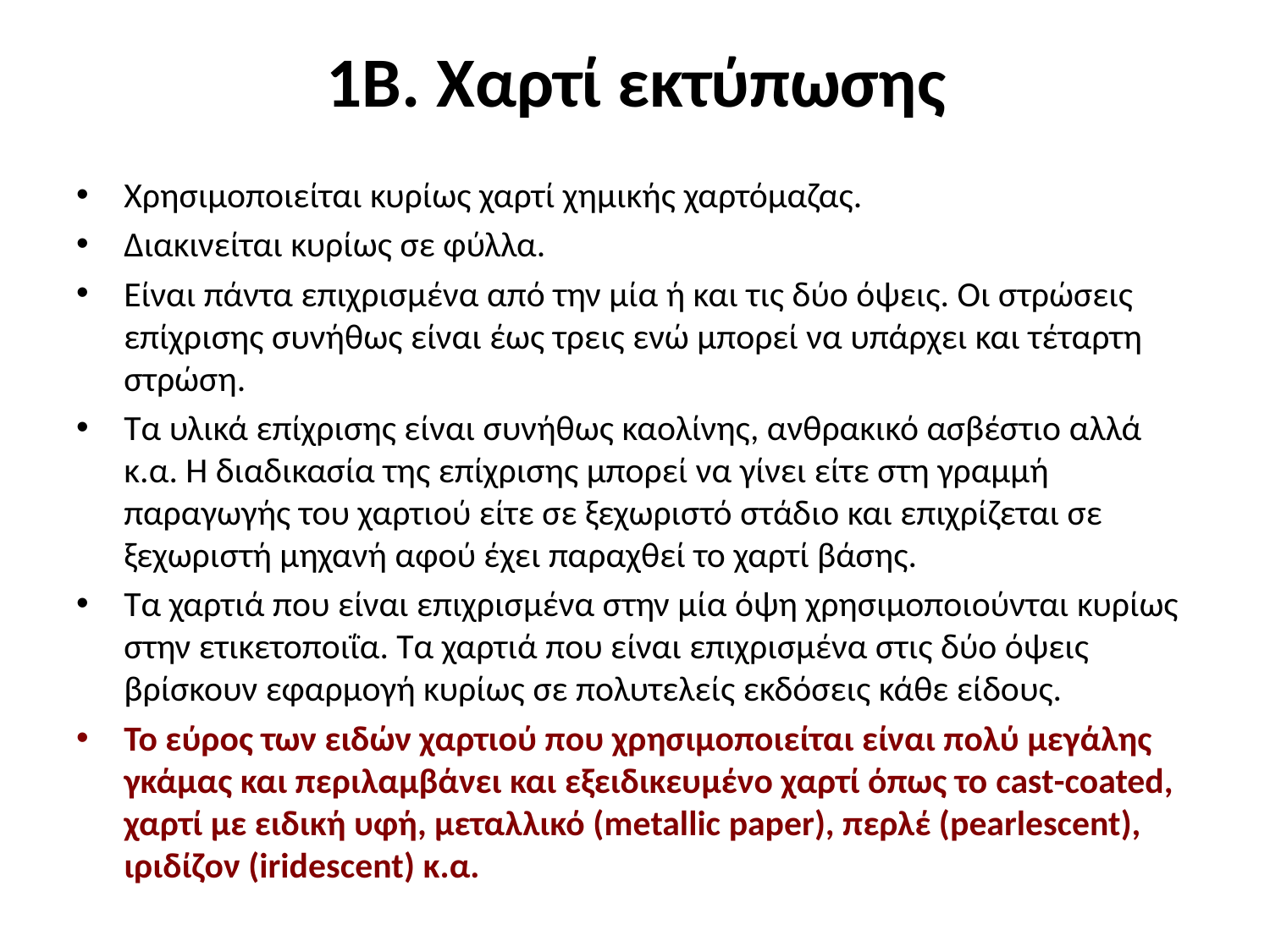

# 1Β. Χαρτί εκτύπωσης
Χρησιμοποιείται κυρίως χαρτί χημικής χαρτόμαζας.
Διακινείται κυρίως σε φύλλα.
Είναι πάντα επιχρισμένα από την μία ή και τις δύο όψεις. Οι στρώσεις επίχρισης συνήθως είναι έως τρεις ενώ μπορεί να υπάρχει και τέταρτη στρώση.
Τα υλικά επίχρισης είναι συνήθως καολίνης, ανθρακικό ασβέστιο αλλά κ.α. Η διαδικασία της επίχρισης μπορεί να γίνει είτε στη γραμμή παραγωγής του χαρτιού είτε σε ξεχωριστό στάδιο και επιχρίζεται σε ξεχωριστή μηχανή αφού έχει παραχθεί το χαρτί βάσης.
Τα χαρτιά που είναι επιχρισμένα στην μία όψη χρησιμοποιούνται κυρίως στην ετικετοποιΐα. Τα χαρτιά που είναι επιχρισμένα στις δύο όψεις βρίσκουν εφαρμογή κυρίως σε πολυτελείς εκδόσεις κάθε είδους.
Το εύρος των ειδών χαρτιού που χρησιμοποιείται είναι πολύ μεγάλης γκάμας και περιλαμβάνει και εξειδικευμένο χαρτί όπως το cast-coated, χαρτί με ειδική υφή, μεταλλικό (metallic paper), περλέ (pearlescent), ιριδίζον (iridescent) κ.α.